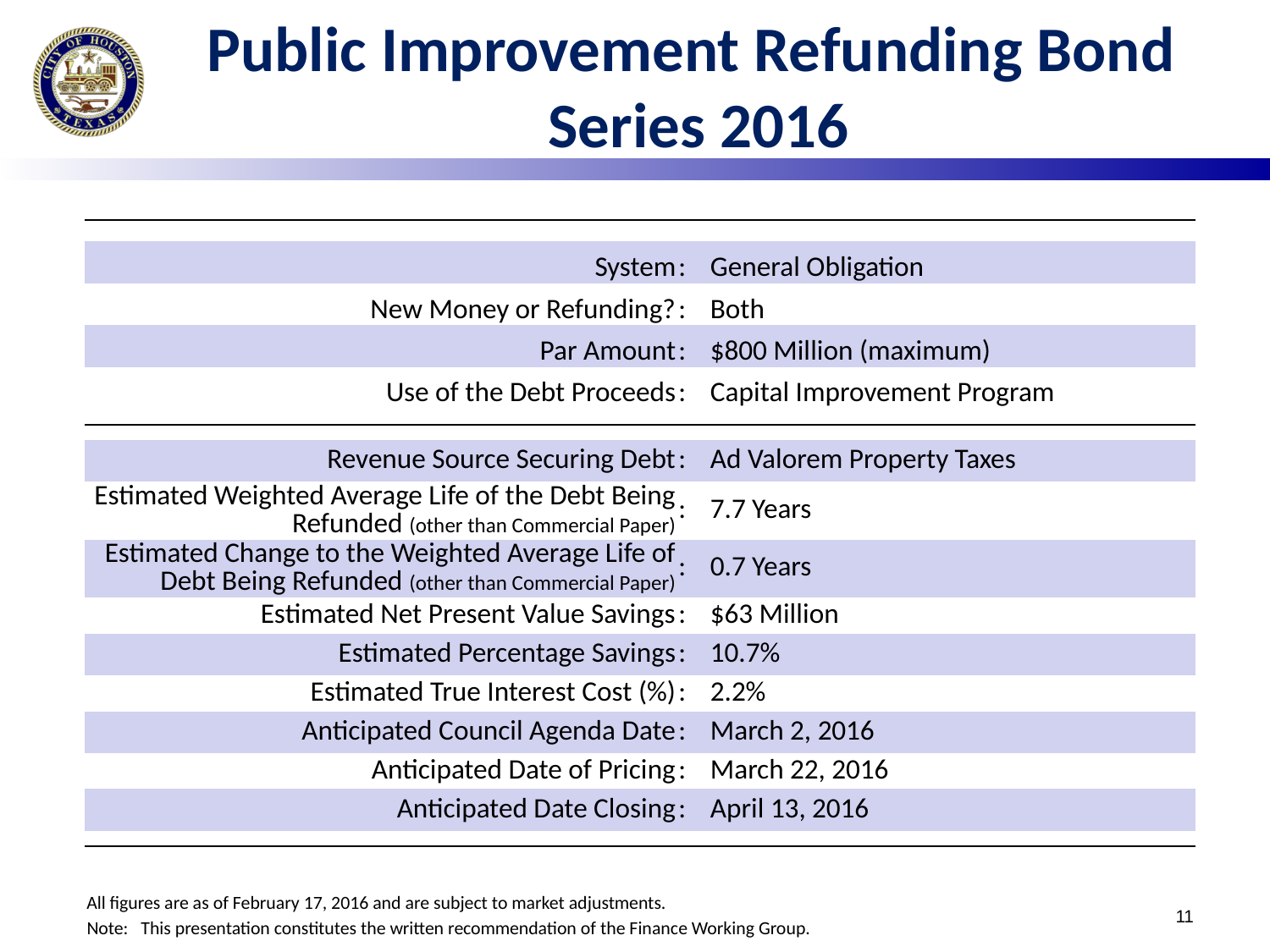

# Public Improvement Refunding Bond Series 2016
|  |  |  |  |  |  |  |  |
| --- | --- | --- | --- | --- | --- | --- | --- |
| System | : | General Obligation |  |  |  |  |  |
| New Money or Refunding? | : | Both |  |  |  |  |  |
| Par Amount | : | $800 Million (maximum) |  |  |  |  |  |
| Use of the Debt Proceeds | : | Capital Improvement Program |  |  |  |  |  |
|  |  |  |  |  |  |  |  |
|  |  |  |  |  |  |  |  |
| Revenue Source Securing Debt | : | Ad Valorem Property Taxes |  |  |  |  |  |
| Estimated Weighted Average Life of the Debt Being Refunded (other than Commercial Paper) | : | 7.7 Years |  |  |  |  |  |
| Estimated Change to the Weighted Average Life of Debt Being Refunded (other than Commercial Paper) | : | 0.7 Years |  |  |  |  |  |
| Estimated Net Present Value Savings | : | $63 Million |  |  |  |  |  |
| Estimated Percentage Savings | : | 10.7% |  |  |  |  |  |
| Estimated True Interest Cost (%) | : | 2.2% |  |  |  |  |  |
| Anticipated Council Agenda Date | : | March 2, 2016 |  |  |  |  |  |
| Anticipated Date of Pricing | : | March 22, 2016 |  |  |  |  |  |
| Anticipated Date Closing | : | April 13, 2016 |  |  |  |  |  |
|  |  |  |  |  |  |  |  |
All figures are as of February 17, 2016 and are subject to market adjustments.
11
Note:   This presentation constitutes the written recommendation of the Finance Working Group.